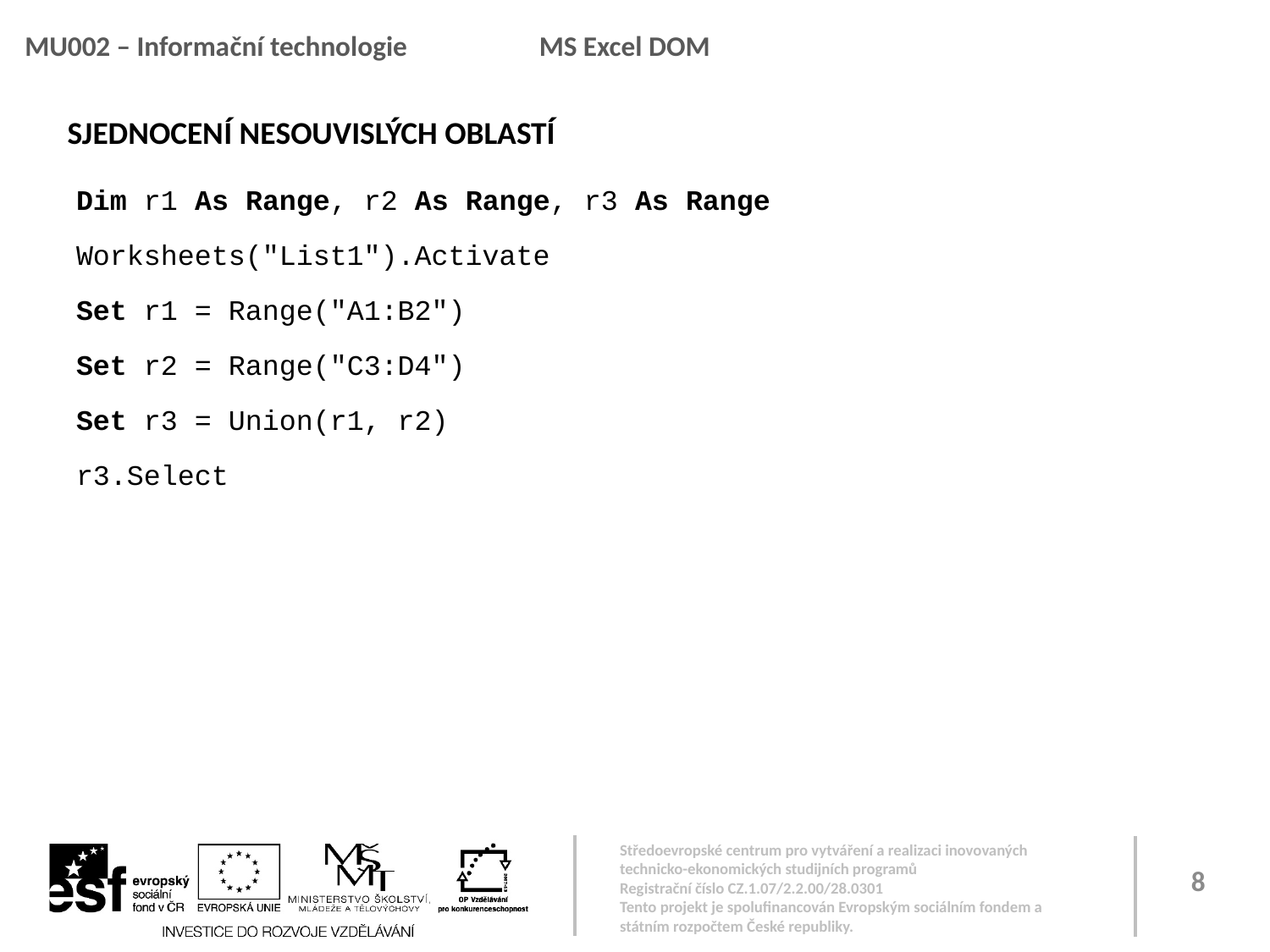

MU002 – Informační technologie 	 MS Excel DOM
Sjednocení nesouvislých oblastí
Dim r1 As Range, r2 As Range, r3 As Range
Worksheets("List1").Activate
Set r1 = Range("A1:B2")
Set r2 = Range("C3:D4")
Set r3 = Union(r1, r2)
r3.Select